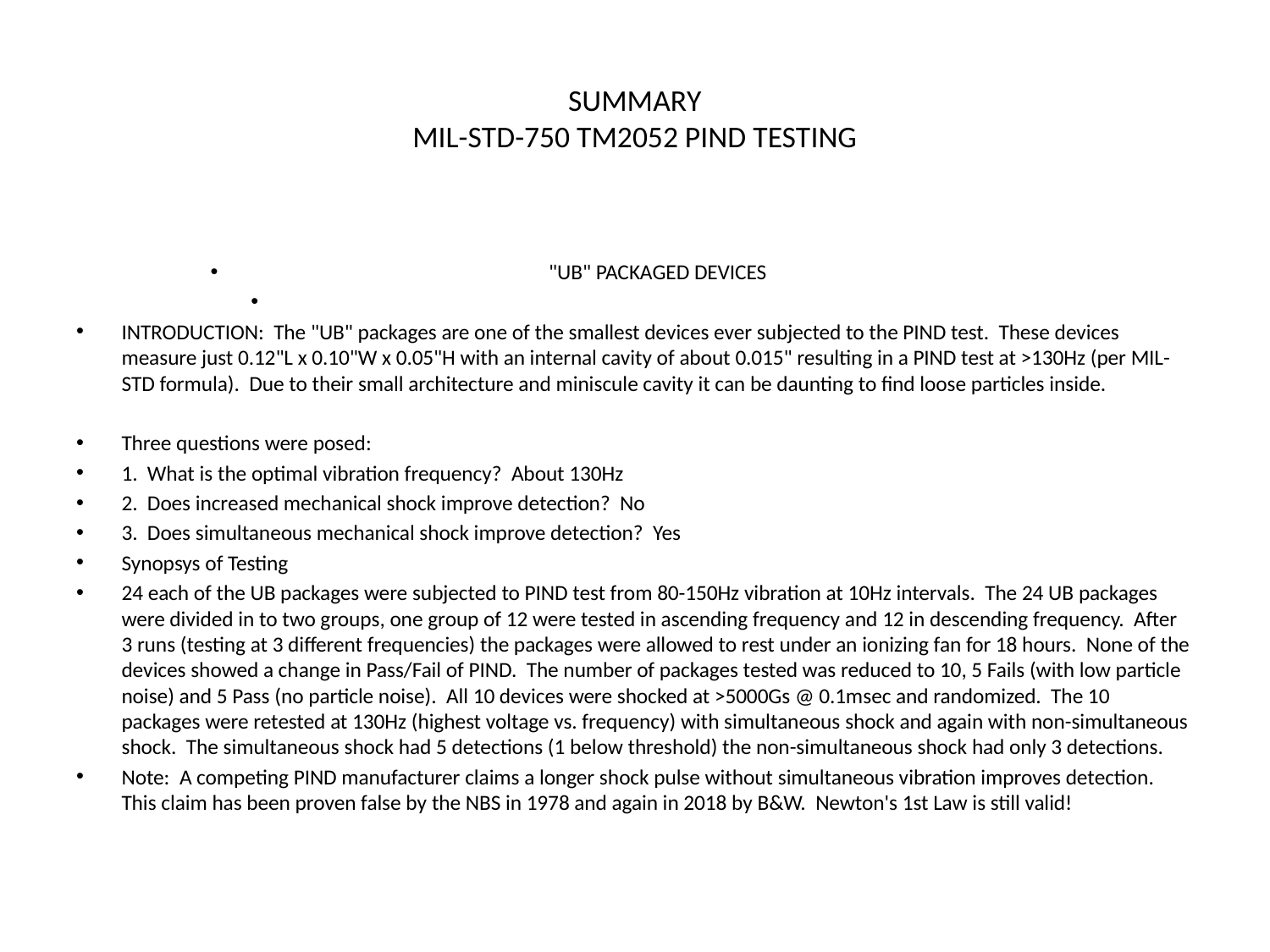

# SUMMARY MIL-STD-750 TM2052 PIND TESTING

"UB" PACKAGED DEVICES

INTRODUCTION:  The "UB" packages are one of the smallest devices ever subjected to the PIND test.  These devices measure just 0.12"L x 0.10"W x 0.05"H with an internal cavity of about 0.015" resulting in a PIND test at >130Hz (per MIL-STD formula).  Due to their small architecture and miniscule cavity it can be daunting to find loose particles inside.

Three questions were posed:
1.  What is the optimal vibration frequency?  About 130Hz
2.  Does increased mechanical shock improve detection?  No
3.  Does simultaneous mechanical shock improve detection?  Yes
Synopsys of Testing
24 each of the UB packages were subjected to PIND test from 80-150Hz vibration at 10Hz intervals.  The 24 UB packages were divided in to two groups, one group of 12 were tested in ascending frequency and 12 in descending frequency.  After 3 runs (testing at 3 different frequencies) the packages were allowed to rest under an ionizing fan for 18 hours.  None of the devices showed a change in Pass/Fail of PIND.  The number of packages tested was reduced to 10, 5 Fails (with low particle noise) and 5 Pass (no particle noise).  All 10 devices were shocked at >5000Gs @ 0.1msec and randomized.  The 10 packages were retested at 130Hz (highest voltage vs. frequency) with simultaneous shock and again with non-simultaneous shock.  The simultaneous shock had 5 detections (1 below threshold) the non-simultaneous shock had only 3 detections.
Note:  A competing PIND manufacturer claims a longer shock pulse without simultaneous vibration improves detection.  This claim has been proven false by the NBS in 1978 and again in 2018 by B&W.  Newton's 1st Law is still valid!